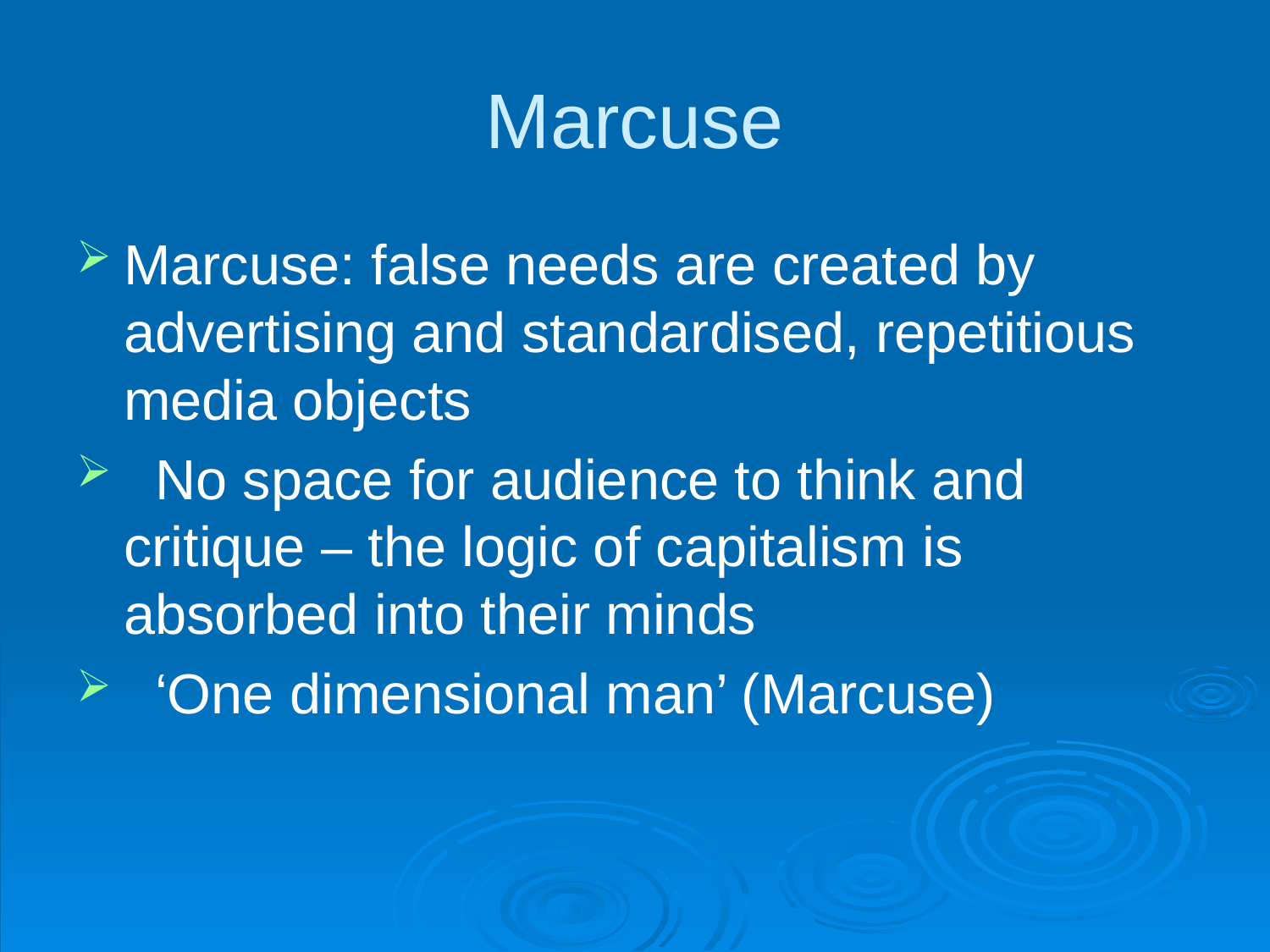

# Marcuse
Marcuse: false needs are created by advertising and standardised, repetitious media objects
  No space for audience to think and critique – the logic of capitalism is absorbed into their minds
  ‘One dimensional man’ (Marcuse)